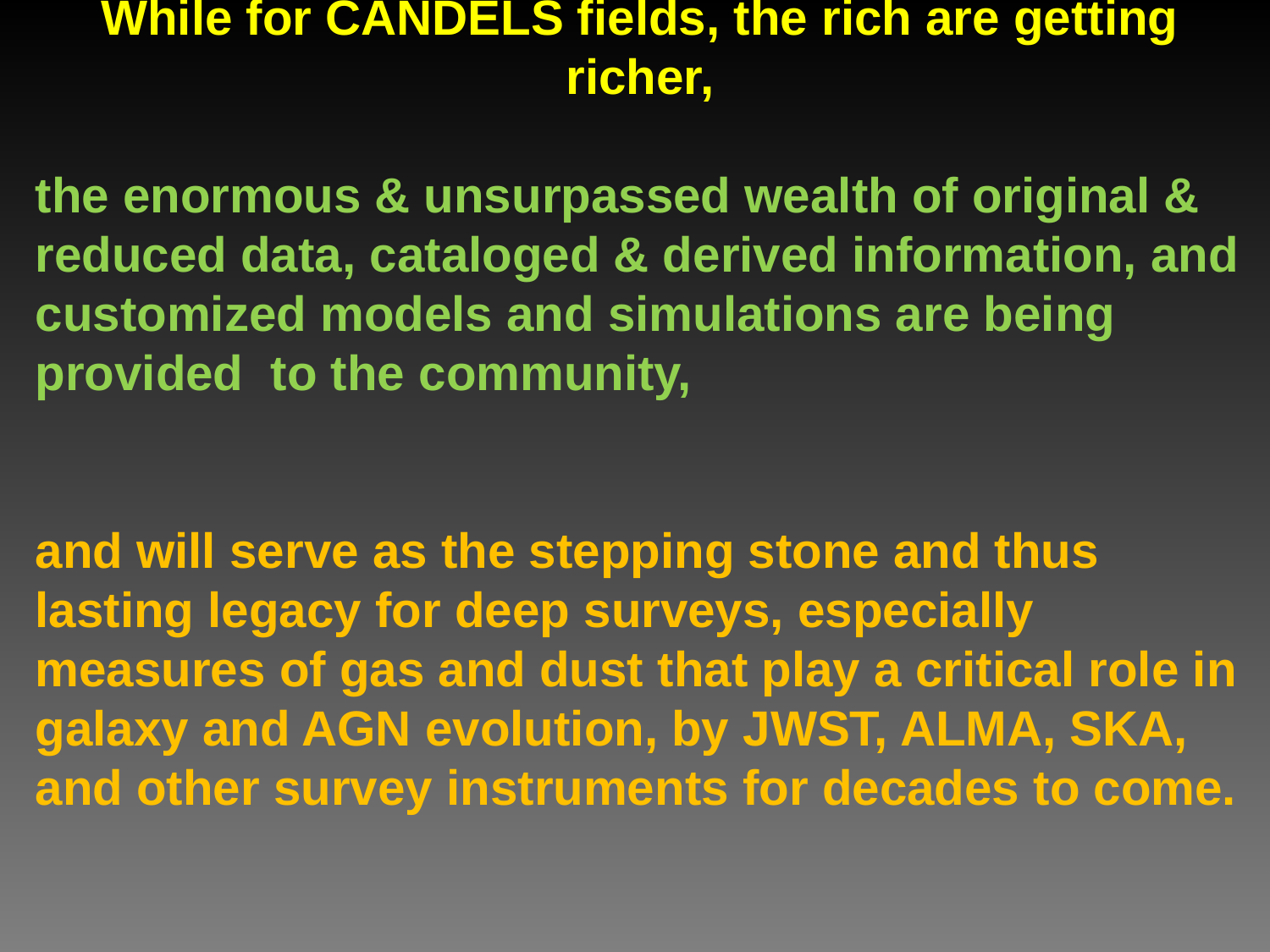

# While for CANDELS fields, the rich are getting richer,
the enormous & unsurpassed wealth of original & reduced data, cataloged & derived information, and customized models and simulations are being provided  to the community,
and will serve as the stepping stone and thus lasting legacy for deep surveys, especially measures of gas and dust that play a critical role in galaxy and AGN evolution, by JWST, ALMA, SKA, and other survey instruments for decades to come.